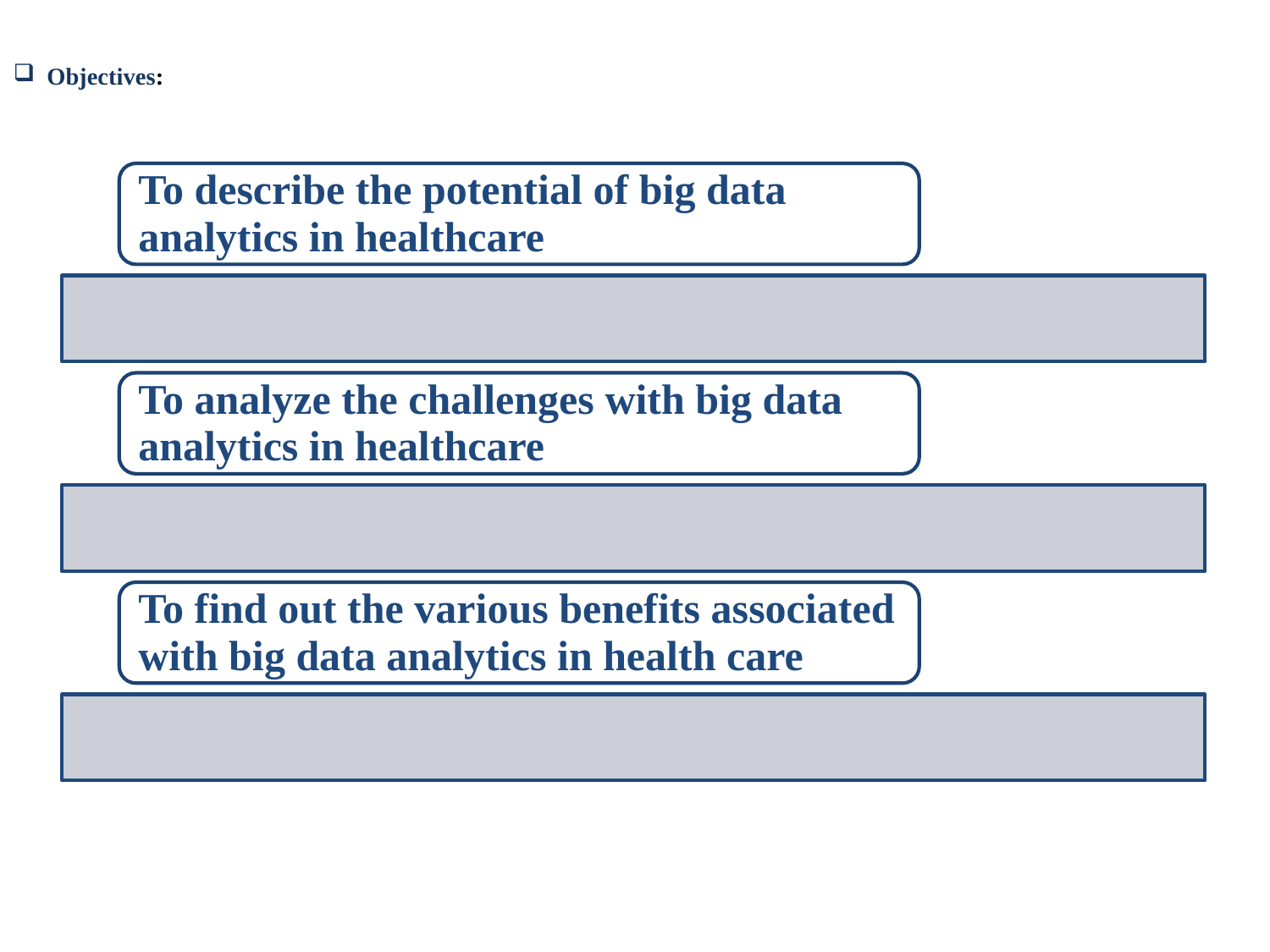

# Objectives:
To describe the potential of big data analytics in healthcare
To analyze the challenges with big data analytics in healthcare
To find out the various benefits associated with big data analytics in health care